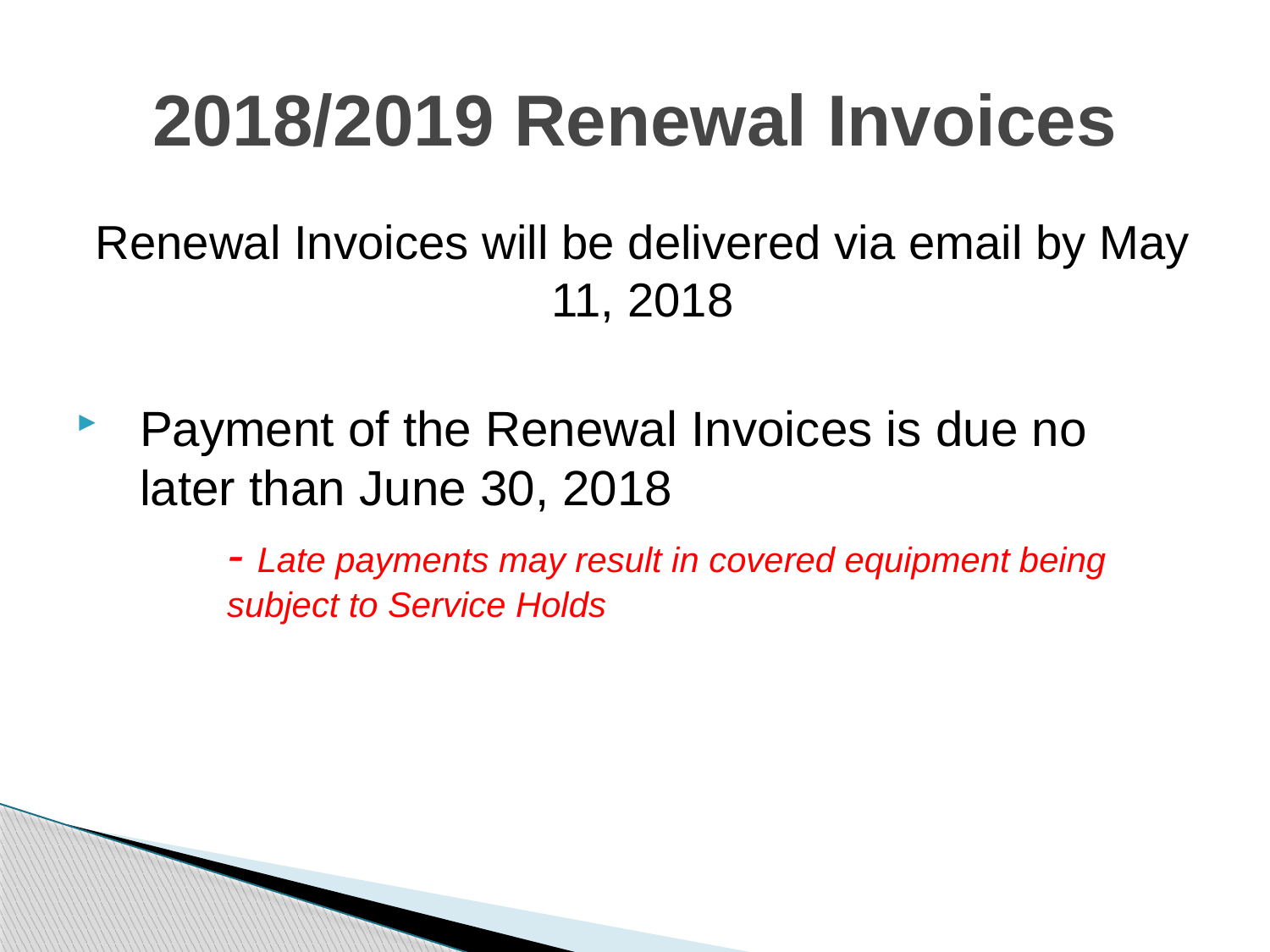

# 2018/2019 Renewal Invoices
Renewal Invoices will be delivered via email by May 11, 2018

Payment of the Renewal Invoices is due no later than June 30, 2018
- Late payments may result in covered equipment being subject to Service Holds